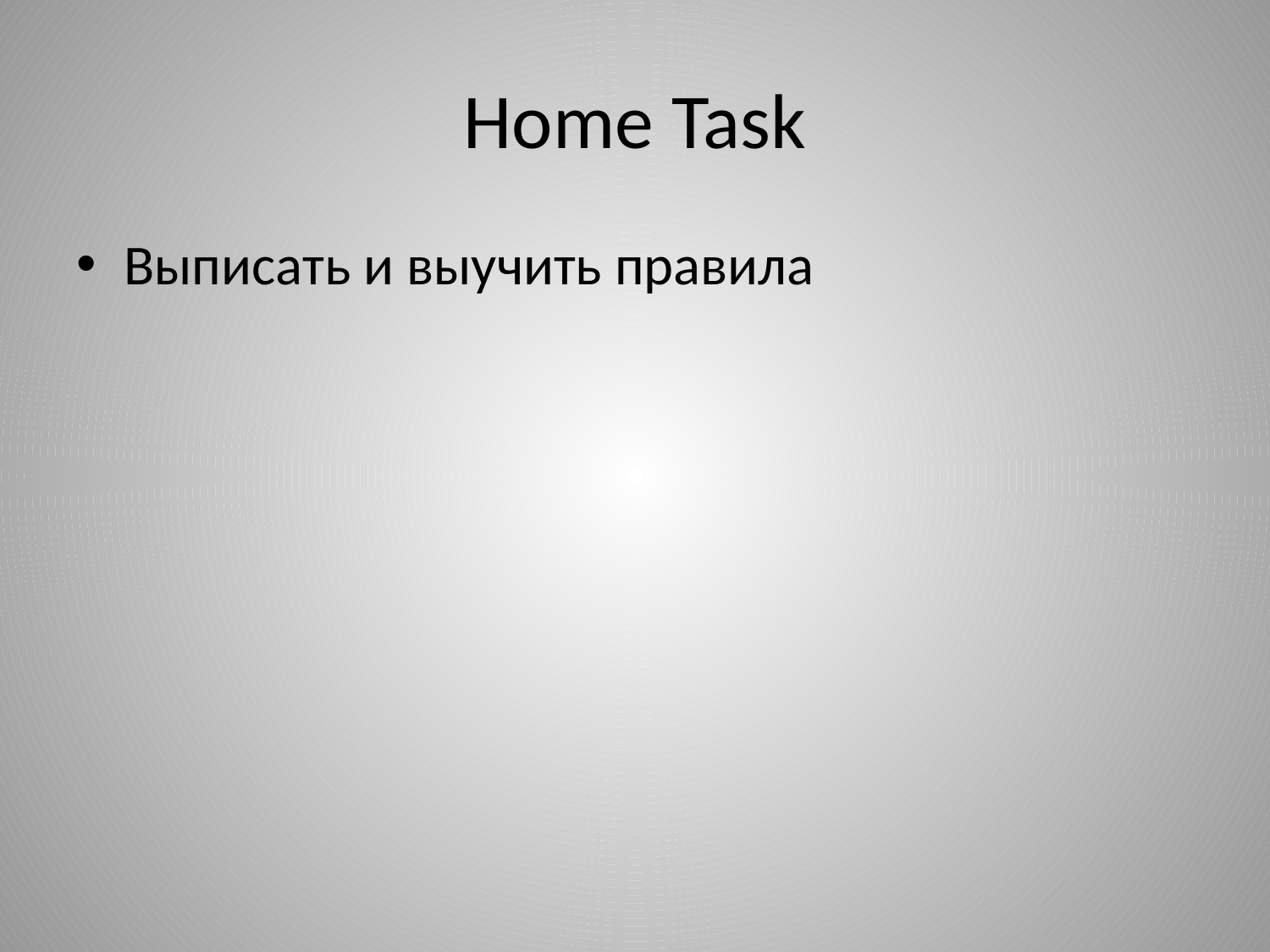

# Home Task
Выписать и выучить правила